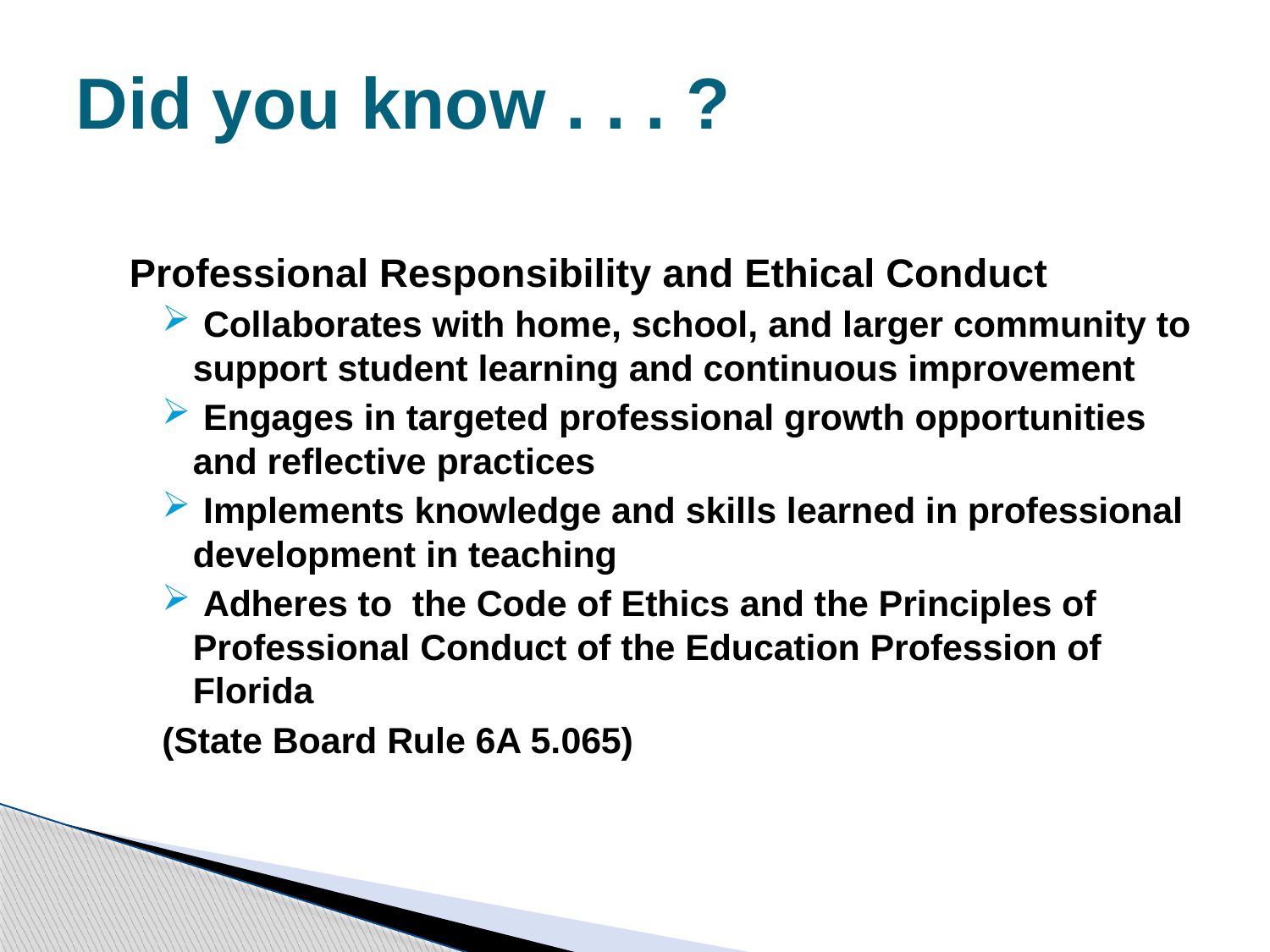

# Did you know . . . ?

Professional Responsibility and Ethical Conduct
 Collaborates with home, school, and larger community to support student learning and continuous improvement
 Engages in targeted professional growth opportunities and reflective practices
 Implements knowledge and skills learned in professional development in teaching
 Adheres to  the Code of Ethics and the Principles of Professional Conduct of the Education Profession of Florida
(State Board Rule 6A 5.065)